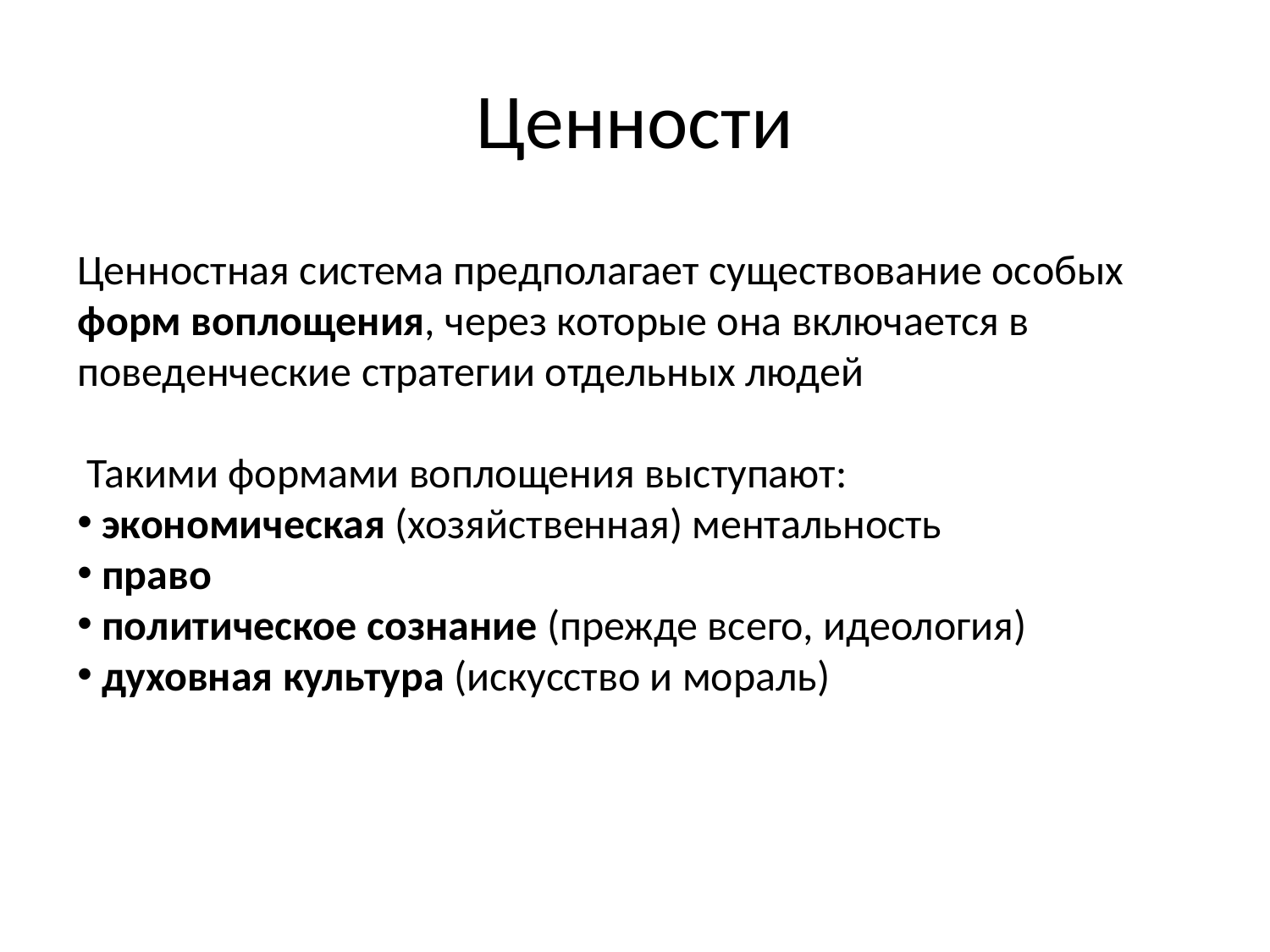

# Ценности
Ценностная система предполагает существование особых форм воплощения, через которые она включается в поведенческие стратегии отдельных людей

 Такими формами воплощения выступают:
 экономическая (хозяйственная) ментальность
 право
 политическое сознание (прежде всего, идеология)
 духовная культура (искусство и мораль)